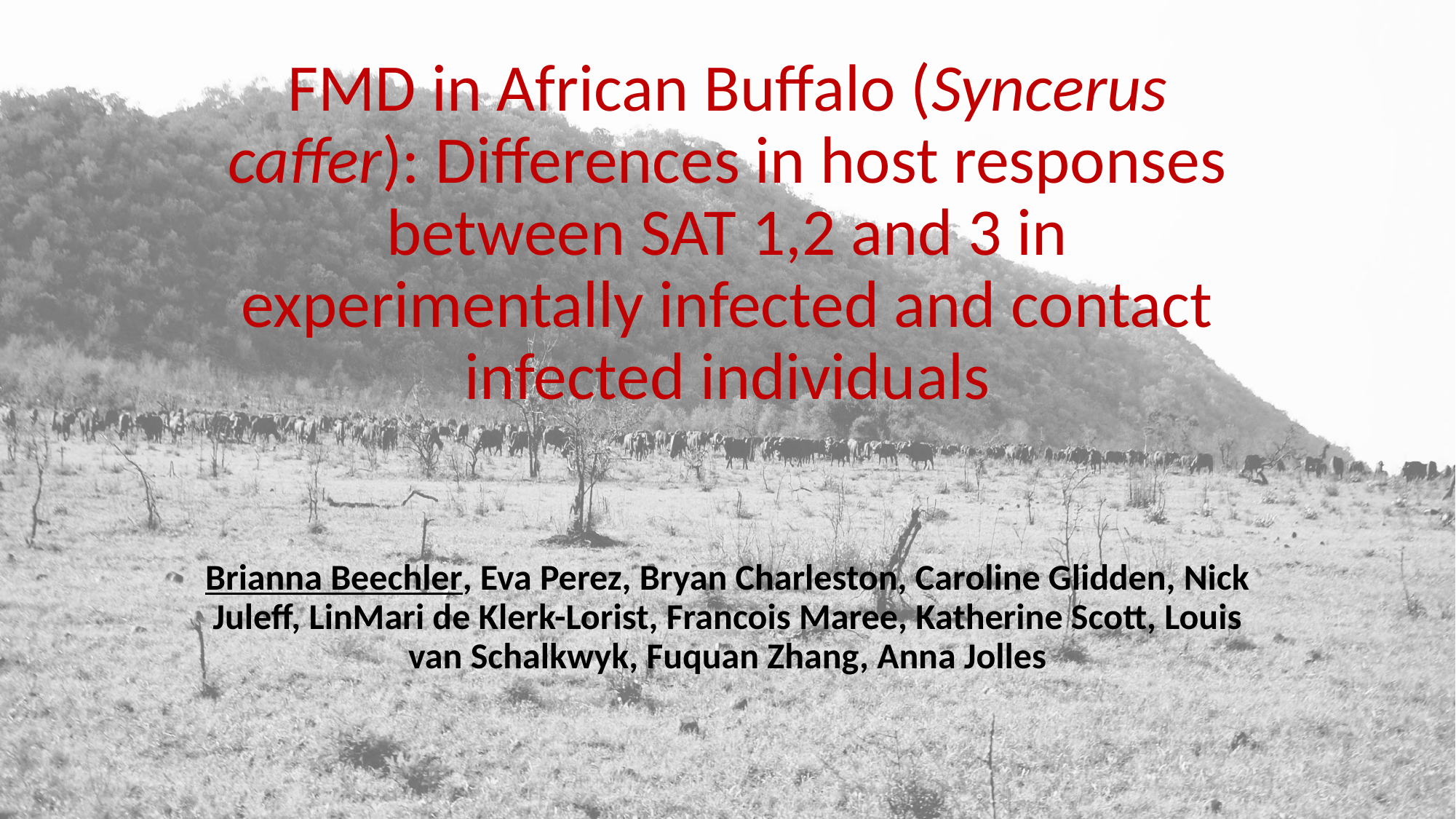

# FMD in African Buffalo (Syncerus caffer): Differences in host responses between SAT 1,2 and 3 in experimentally infected and contact infected individuals
Brianna Beechler, Eva Perez, Bryan Charleston, Caroline Glidden, Nick Juleff, LinMari de Klerk-Lorist, Francois Maree, Katherine Scott, Louis van Schalkwyk, Fuquan Zhang, Anna Jolles